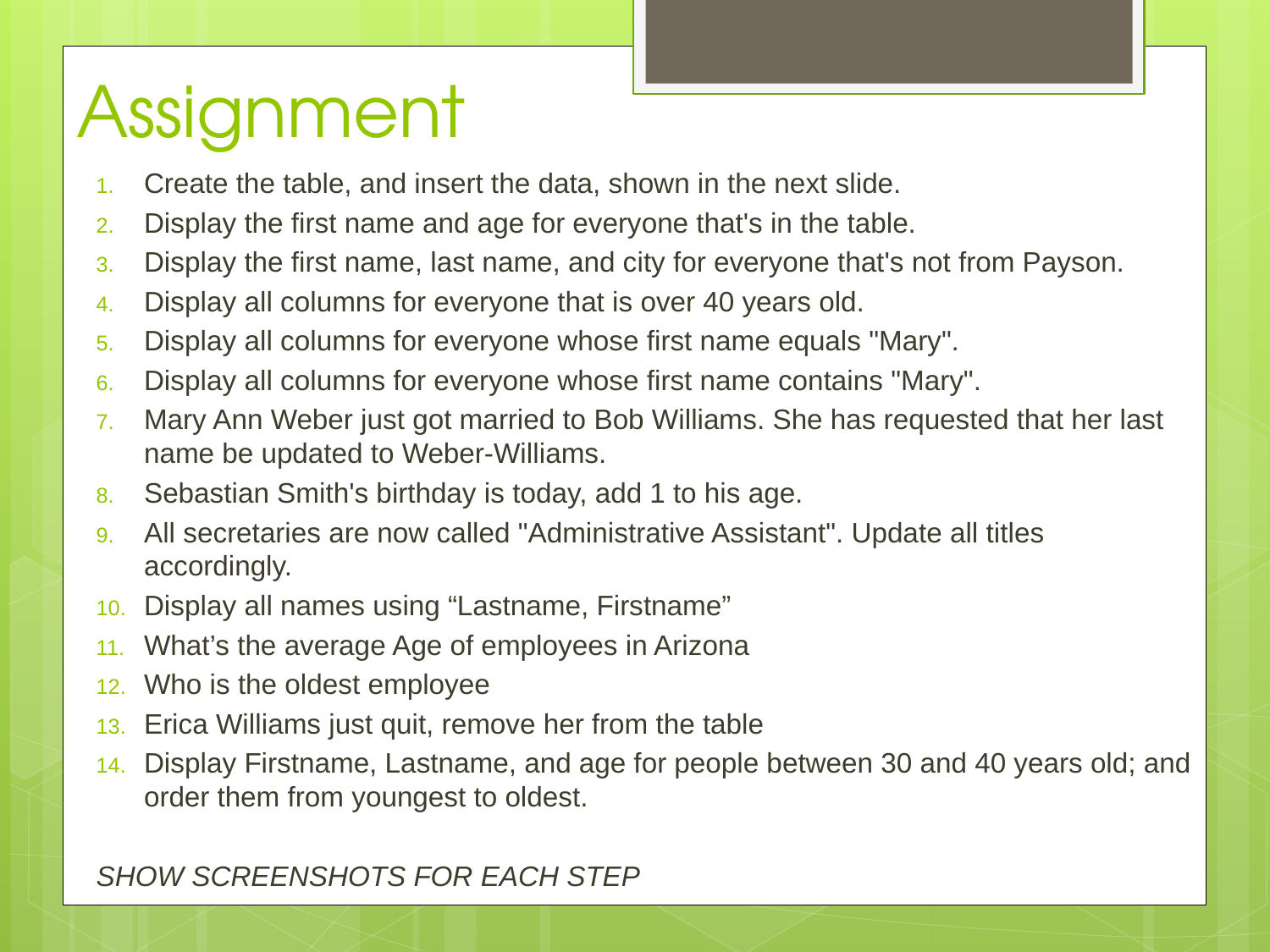

# Assignment
Create the table, and insert the data, shown in the next slide.
Display the first name and age for everyone that's in the table.
Display the first name, last name, and city for everyone that's not from Payson.
Display all columns for everyone that is over 40 years old.
Display all columns for everyone whose first name equals "Mary".
Display all columns for everyone whose first name contains "Mary".
Mary Ann Weber just got married to Bob Williams. She has requested that her last name be updated to Weber-Williams.
Sebastian Smith's birthday is today, add 1 to his age.
All secretaries are now called "Administrative Assistant". Update all titles accordingly.
Display all names using “Lastname, Firstname”
What’s the average Age of employees in Arizona
Who is the oldest employee
Erica Williams just quit, remove her from the table
Display Firstname, Lastname, and age for people between 30 and 40 years old; and order them from youngest to oldest.

SHOW SCREENSHOTS FOR EACH STEP